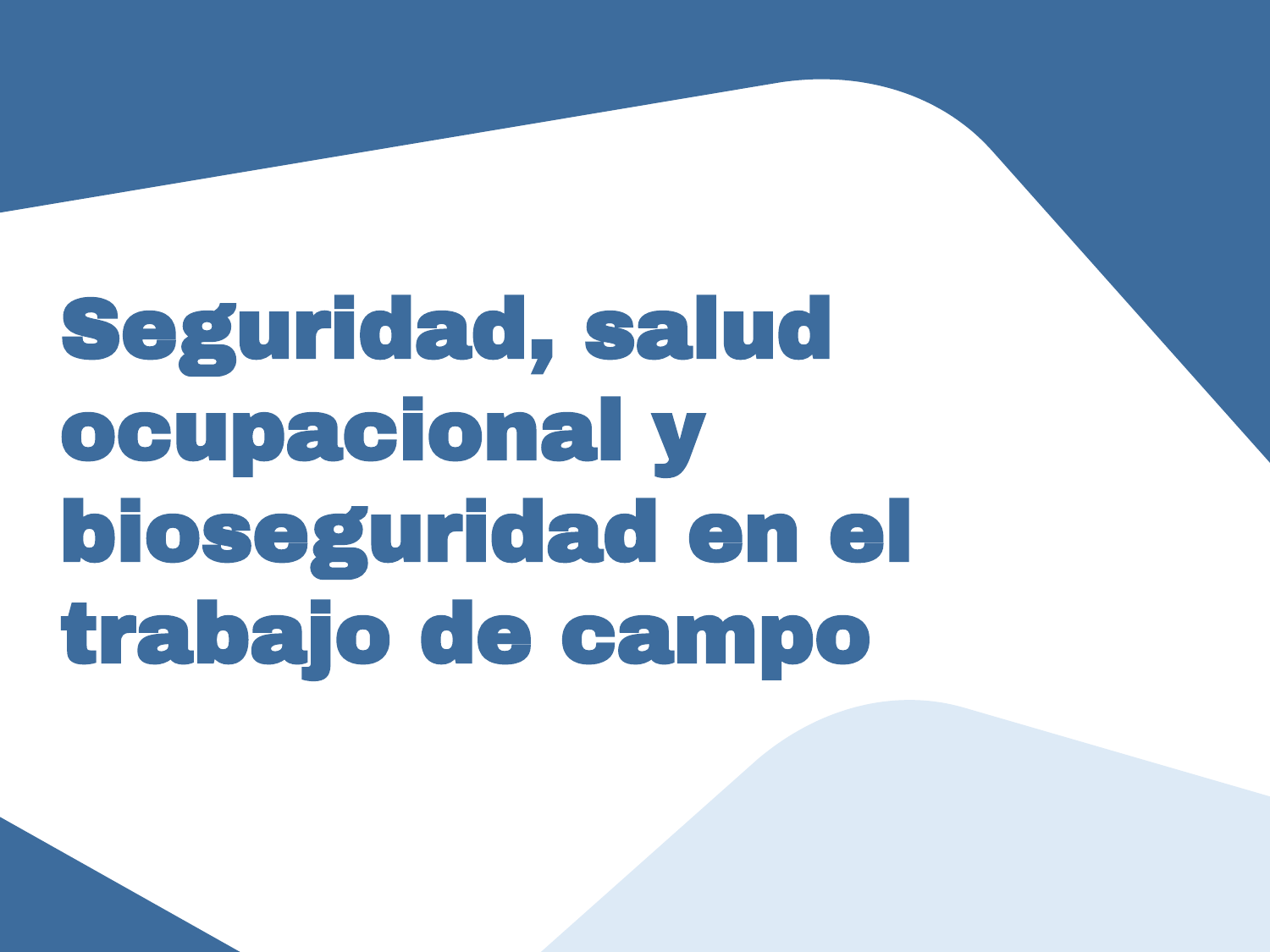

Seguridad, salud ocupacional y bioseguridad en el trabajo de campo